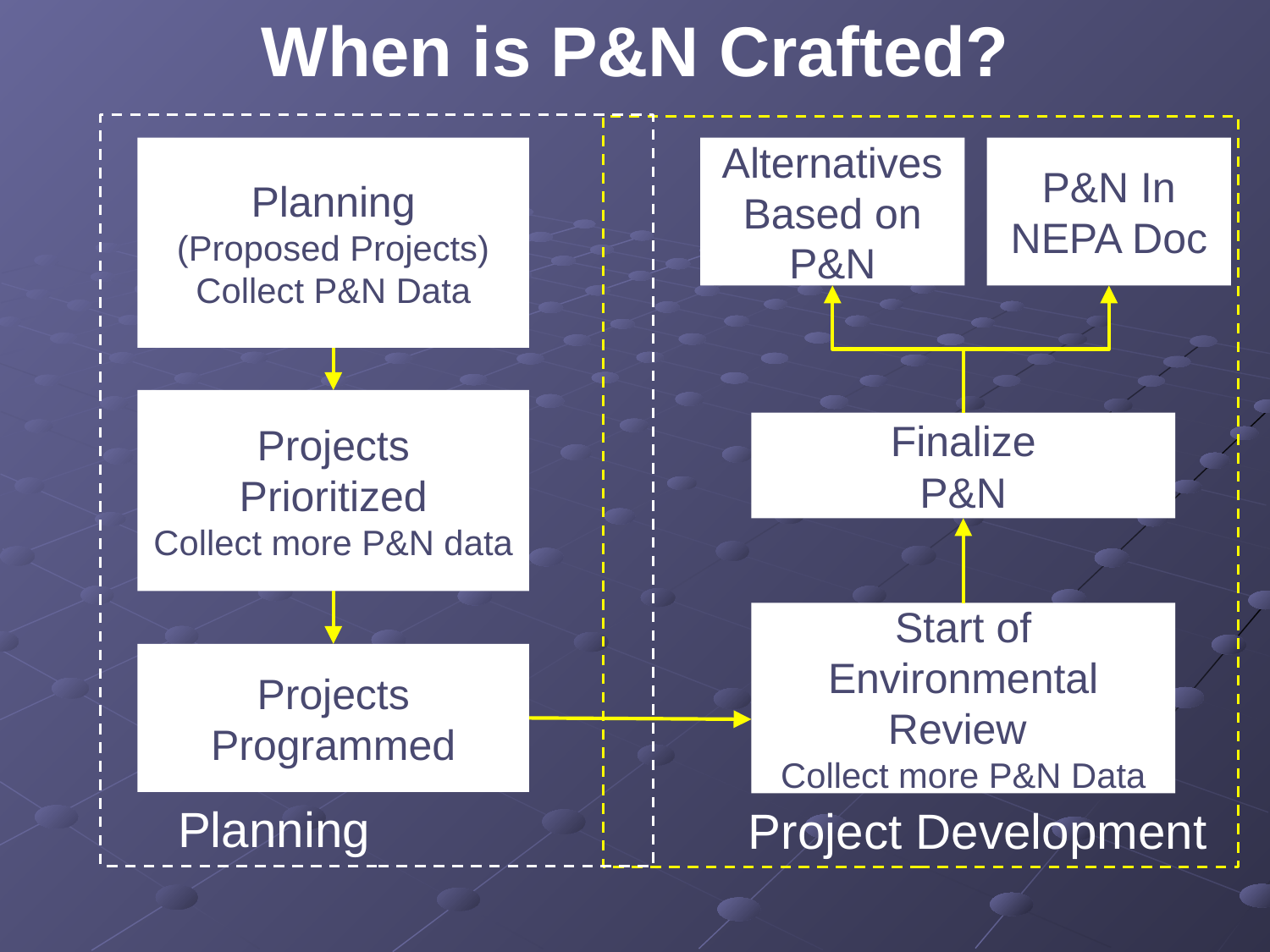

When is P&N Crafted?

Alternatives
Based on P&N
Planning
(Proposed Projects)
Collect P&N Data
P&N In
NEPA Doc
Projects
Prioritized
Collect more P&N data
Finalize
P&N
Start of Environmental Review
Collect more P&N Data
Projects
Programmed
Planning
Project Development